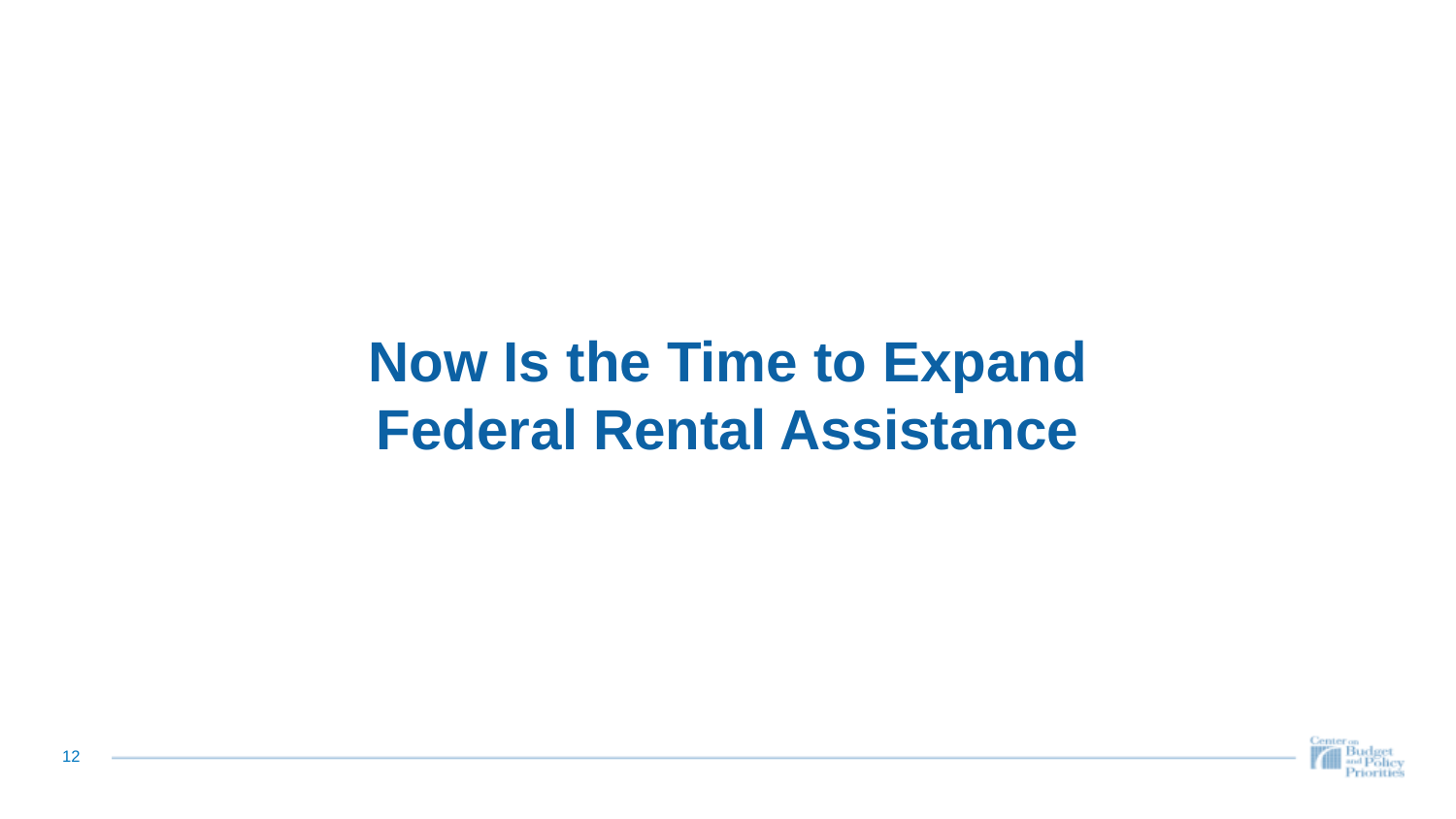

# Now Is the Time to Expand Federal Rental Assistance
12